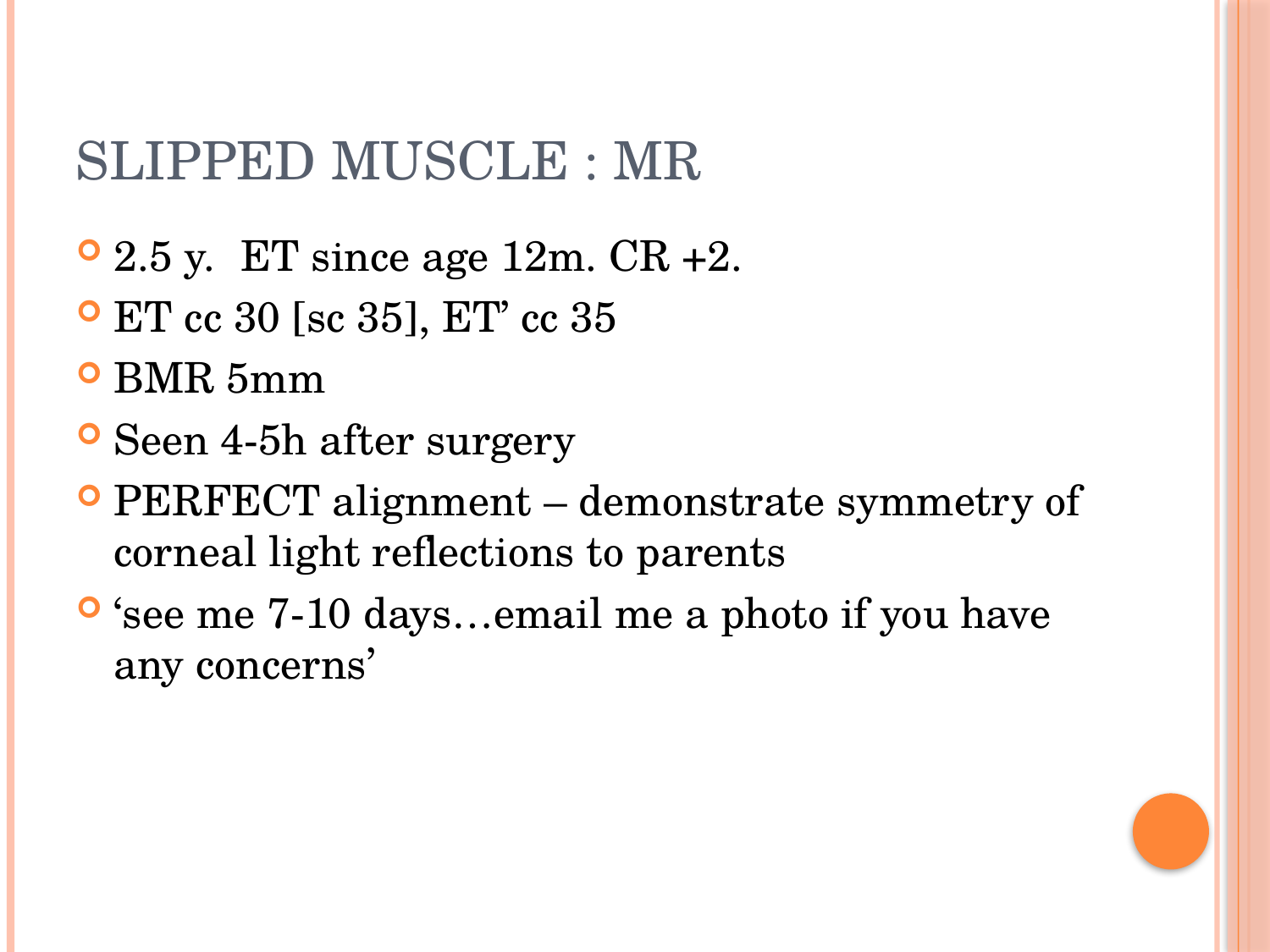

# Slipped muscle : MR
2.5 y. 	ET since age 12m. CR +2.
ET cc 30 [sc 35], ET’ cc 35
BMR 5mm
Seen 4-5h after surgery
PERFECT alignment – demonstrate symmetry of corneal light reflections to parents
‘see me 7-10 days…email me a photo if you have any concerns’